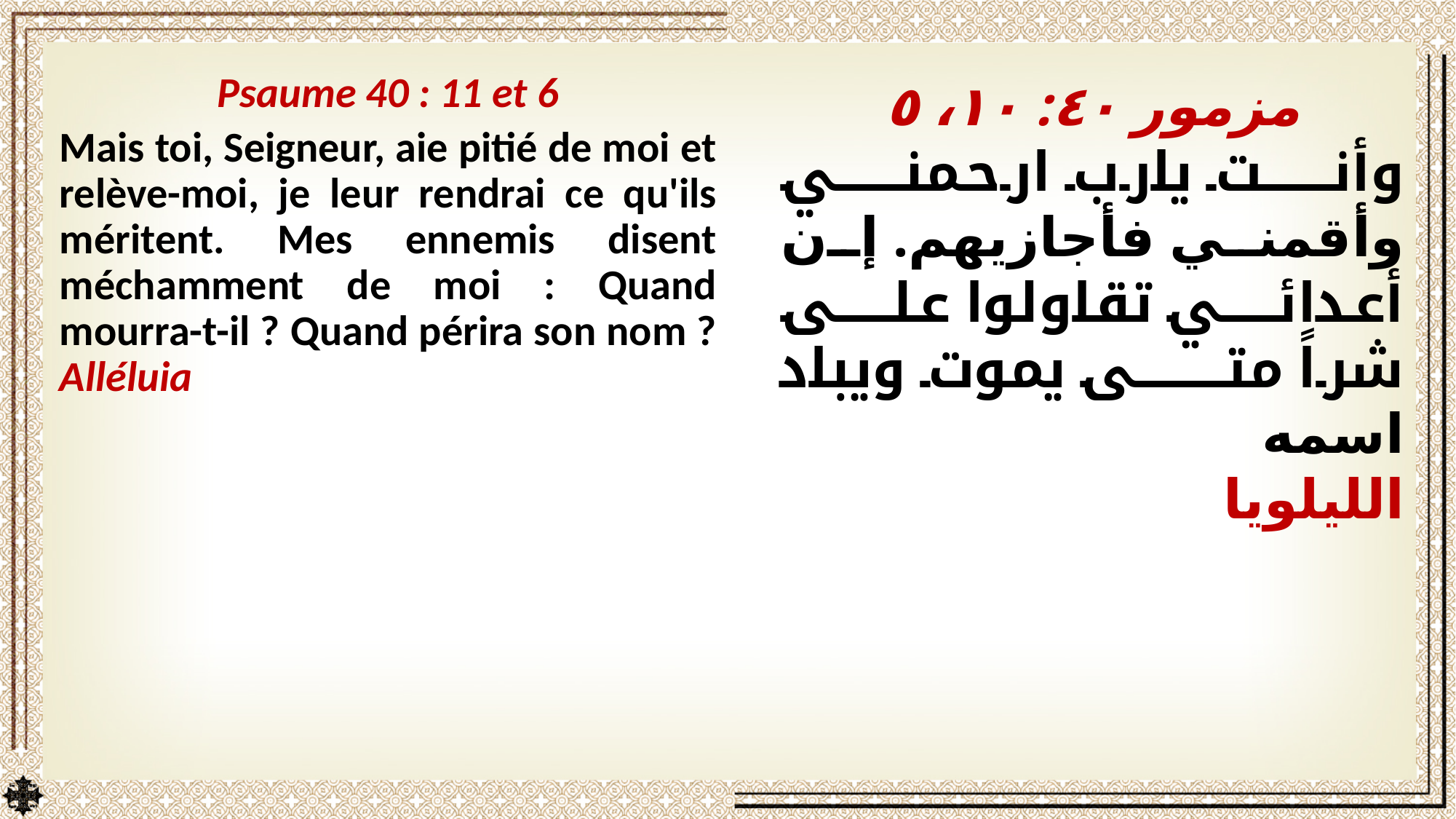

Psaume 40 : 11 et 6
Mais toi, Seigneur, aie pitié de moi et relève-moi, je leur rendrai ce qu'ils méritent. Mes ennemis disent méchamment de moi : Quand mourra-t-il ? Quand périra son nom ? Alléluia

مزمور ٤٠: ١٠، ٥
وأنت يارب ارحمني وأقمني فأجازيهم. إن أعدائي تقاولوا على شراً متى يموت ويباد اسمه
الليلويا